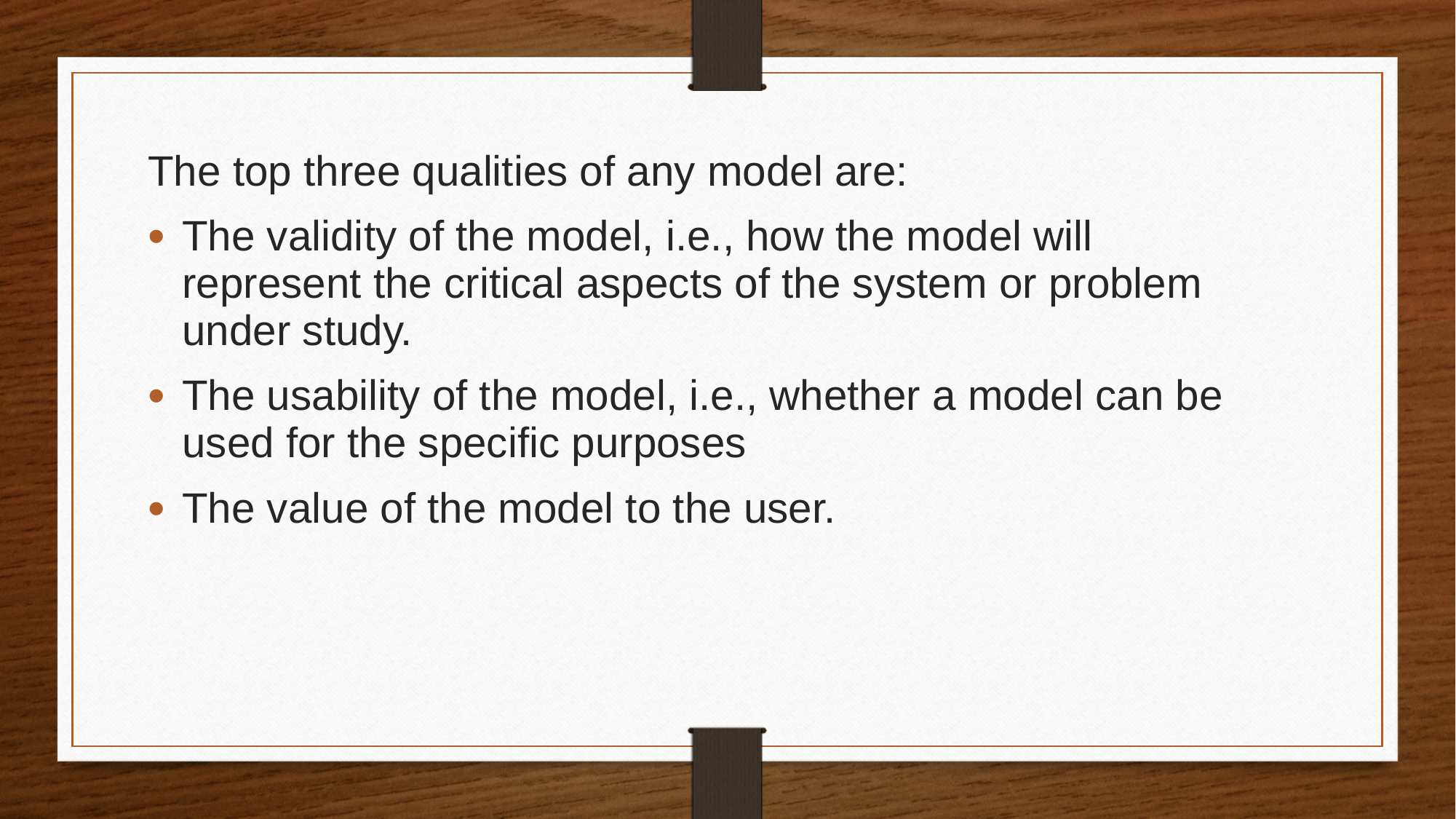

The top three qualities of any model are:
The validity of the model, i.e., how the model will represent the critical aspects of the system or problem under study.
The usability of the model, i.e., whether a model can be used for the specific purposes
The value of the model to the user.